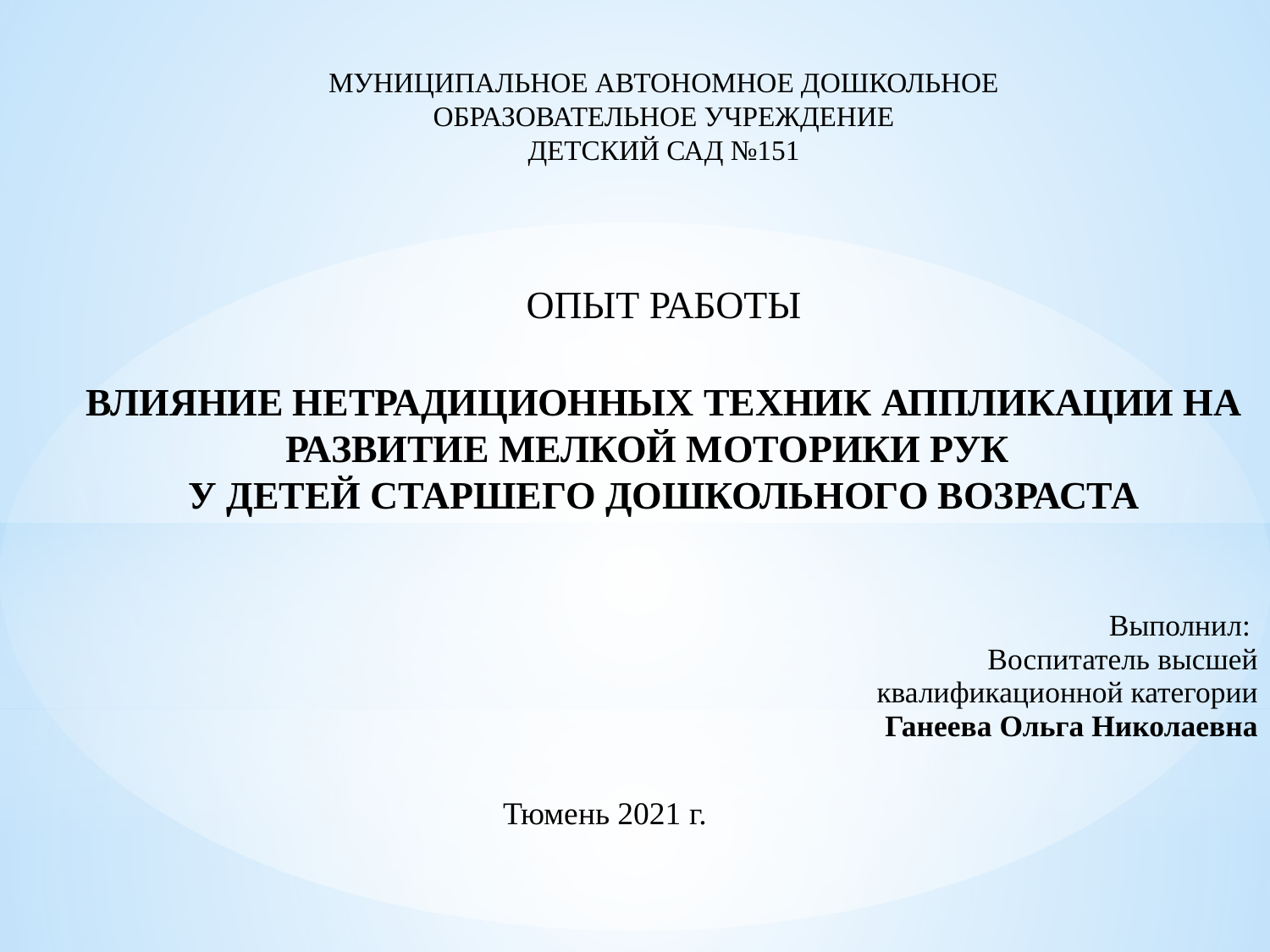

МУНИЦИПАЛЬНОЕ АВТОНОМНОЕ ДОШКОЛЬНОЕ
ОБРАЗОВАТЕЛЬНОЕ УЧРЕЖДЕНИЕ
ДЕТСКИЙ САД №151

ОПЫТ РАБОТЫ

ВЛИЯНИЕ НЕТРАДИЦИОННЫХ ТЕХНИК АППЛИКАЦИИ НА РАЗВИТИЕ МЕЛКОЙ МОТОРИКИ РУК
У ДЕТЕЙ СТАРШЕГО ДОШКОЛЬНОГО ВОЗРАСТА

|  |  | Выполнил: Воспитатель высшей квалификационной категории Ганеева Ольга Николаевна |
| --- | --- | --- |
|  | Тюмень 2021 г. |  |